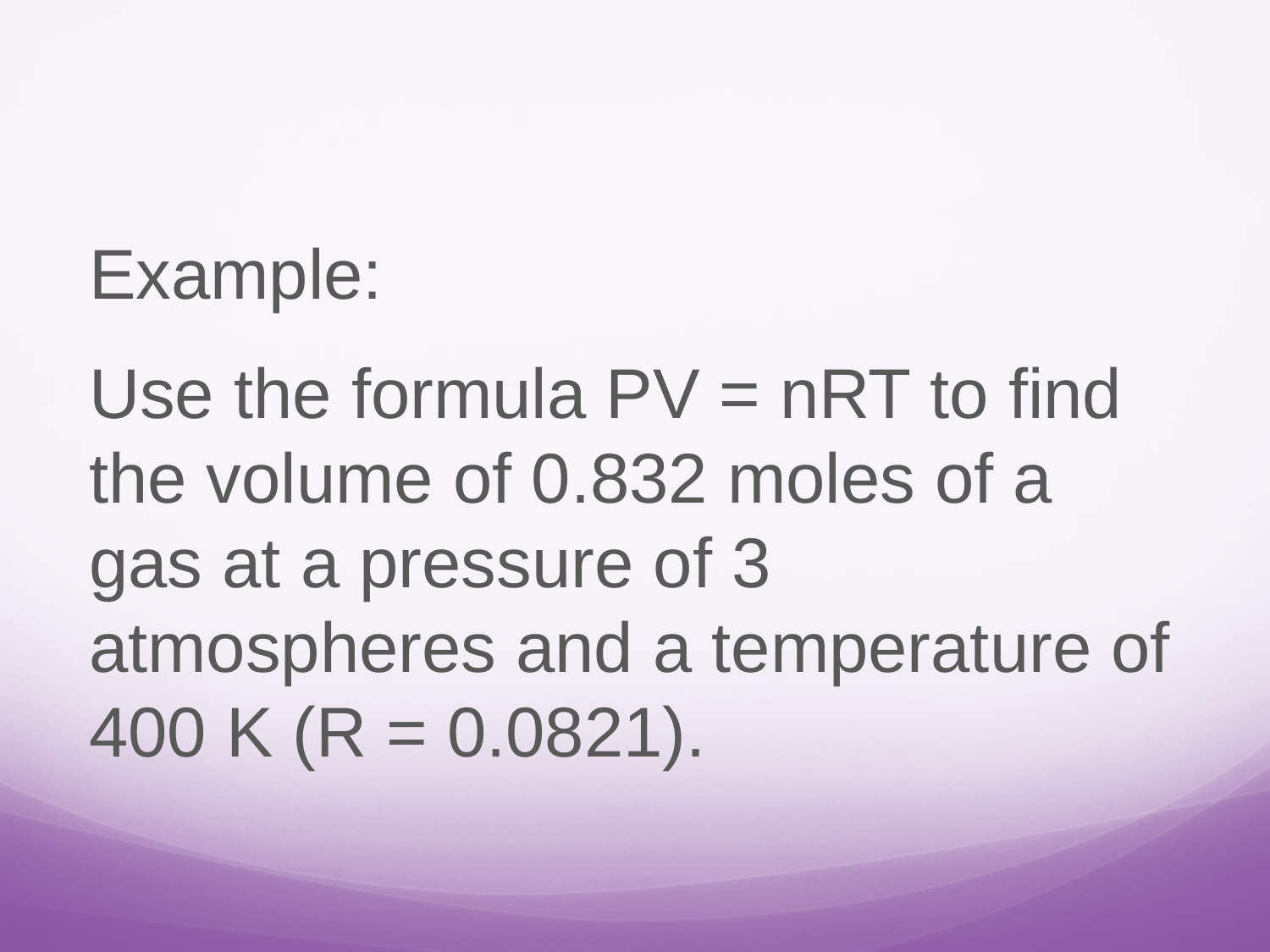

Example:
Use the formula PV = nRT to find the volume of 0.832 moles of a gas at a pressure of 3 atmospheres and a temperature of 400 K (R = 0.0821).